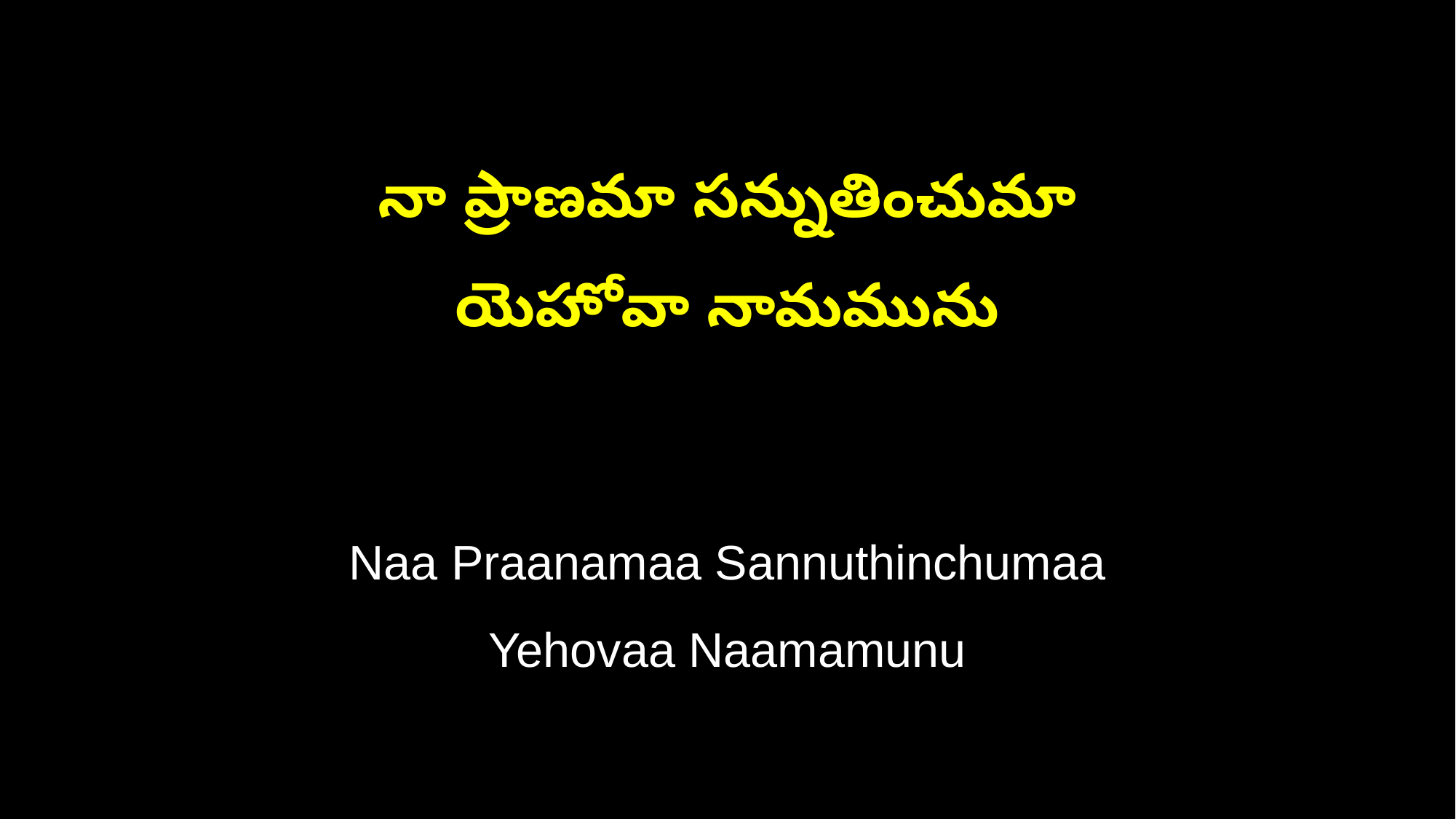

నా ప్రాణమా సన్నుతించుమా
యెహోవా నామమును
Naa Praanamaa Sannuthinchumaa
Yehovaa Naamamunu